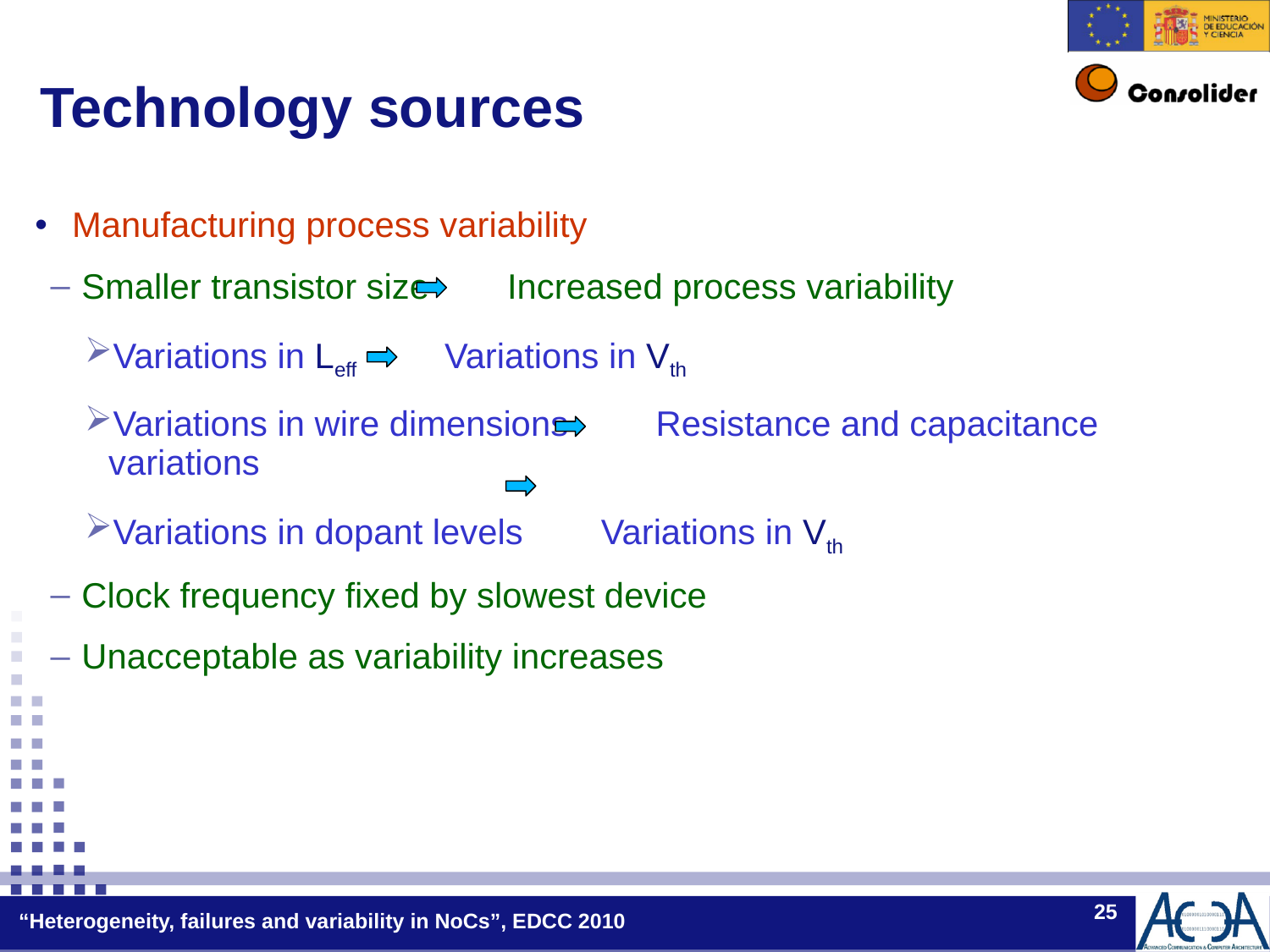

Technology sources
Manufacturing process variability
Smaller transistor size        Increased process variability
Variations in Leff         Variations in Vth
Variations in wire dimensions         Resistance and capacitance variations
Variations in dopant levels        Variations in Vth
Clock frequency fixed by slowest device
Unacceptable as variability increases